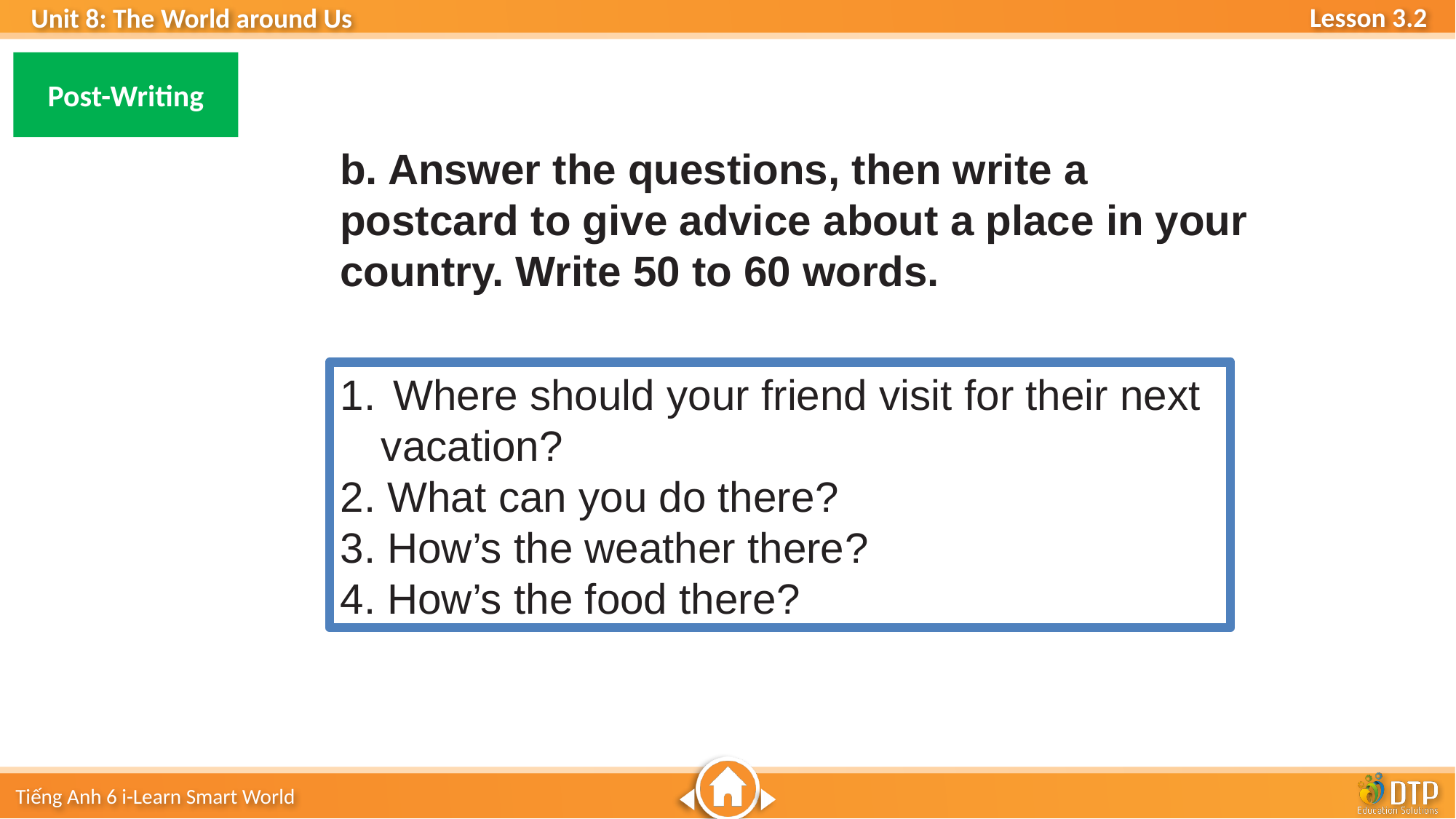

Post-Writing
b. Answer the questions, then write a postcard to give advice about a place in your country. Write 50 to 60 words.
 Where should your friend visit for their next vacation?
2. What can you do there?
3. How’s the weather there?
4. How’s the food there?